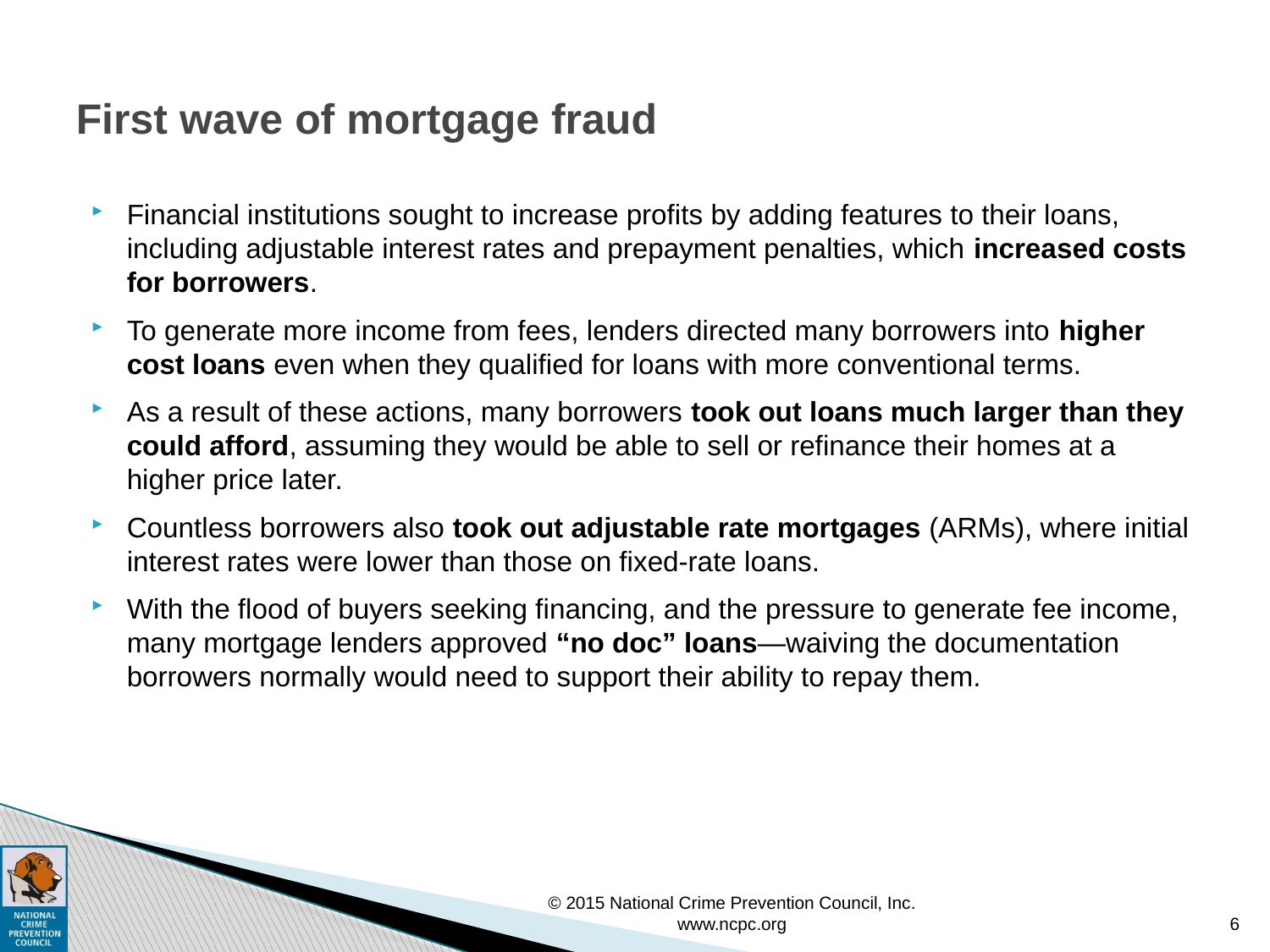

# First wave of mortgage fraud
Financial institutions sought to increase profits by adding features to their loans, including adjustable interest rates and prepayment penalties, which increased costs for borrowers.
To generate more income from fees, lenders directed many borrowers into higher cost loans even when they qualified for loans with more conventional terms.
As a result of these actions, many borrowers took out loans much larger than they could afford, assuming they would be able to sell or refinance their homes at a higher price later.
Countless borrowers also took out adjustable rate mortgages (ARMs), where initial interest rates were lower than those on fixed-rate loans.
With the flood of buyers seeking financing, and the pressure to generate fee income, many mortgage lenders approved “no doc” loans—waiving the documentation borrowers normally would need to support their ability to repay them.

© 2015 National Crime Prevention Council, Inc. www.ncpc.org
6